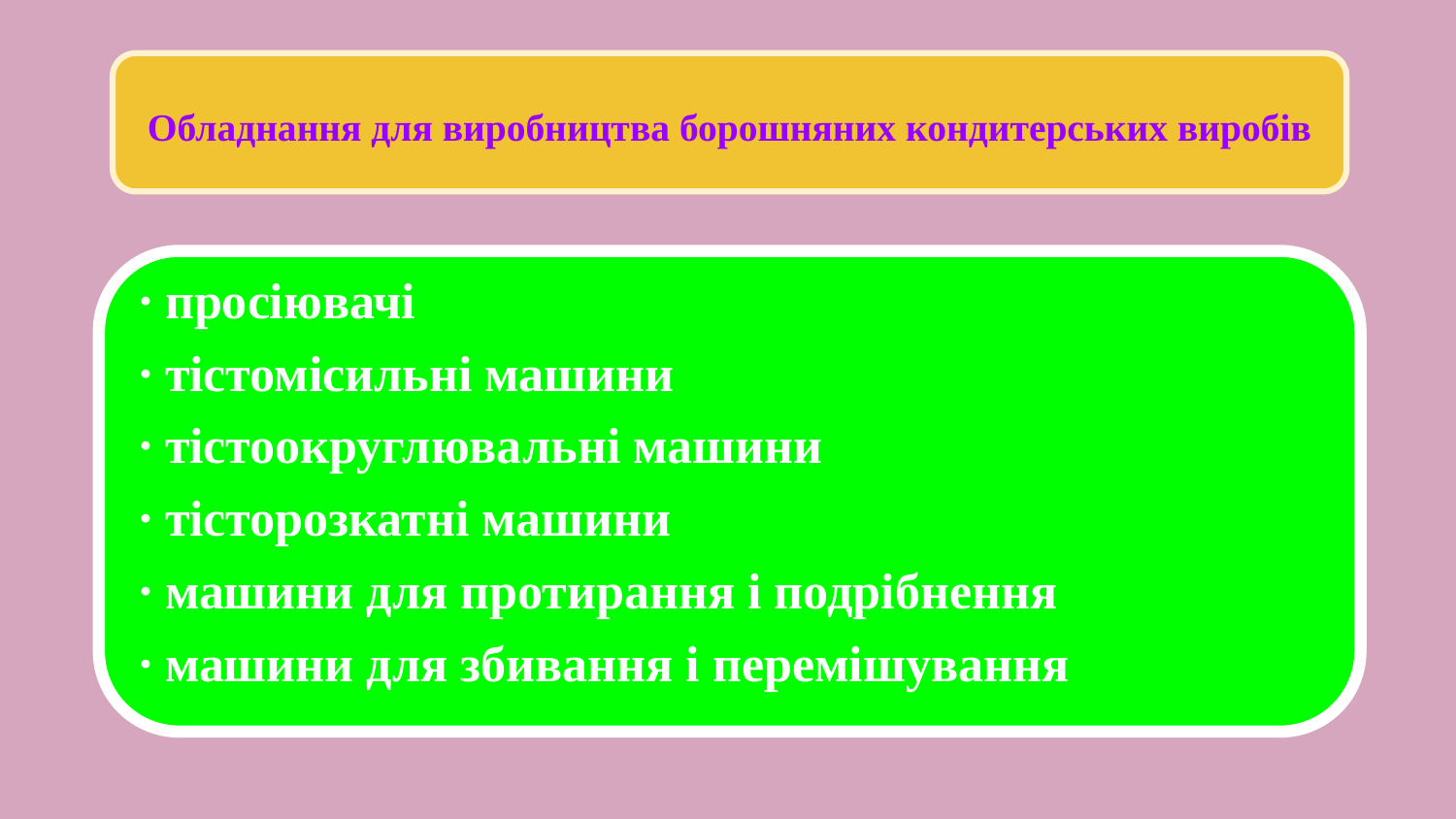

Обладнання для виробництва борошняних кондитерських виробів
· просіювачі
· тістомісильні машини
· тістоокруглювальні машини
· тісторозкатні машини
· машини для протирання і подрібнення
· машини для збивання і перемішування